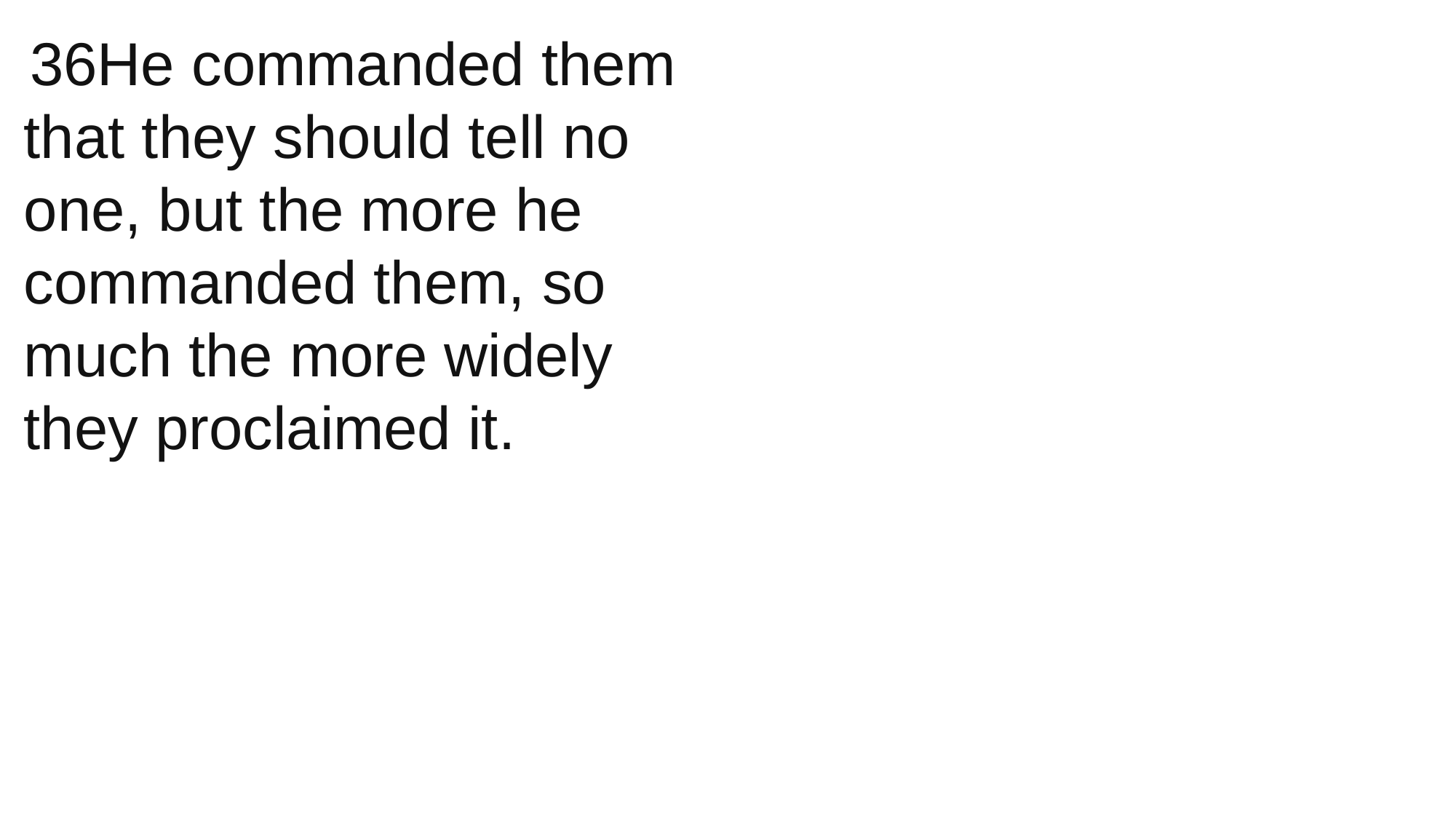

36He commanded them that they should tell no one, but the more he commanded them, so much the more widely they proclaimed it.